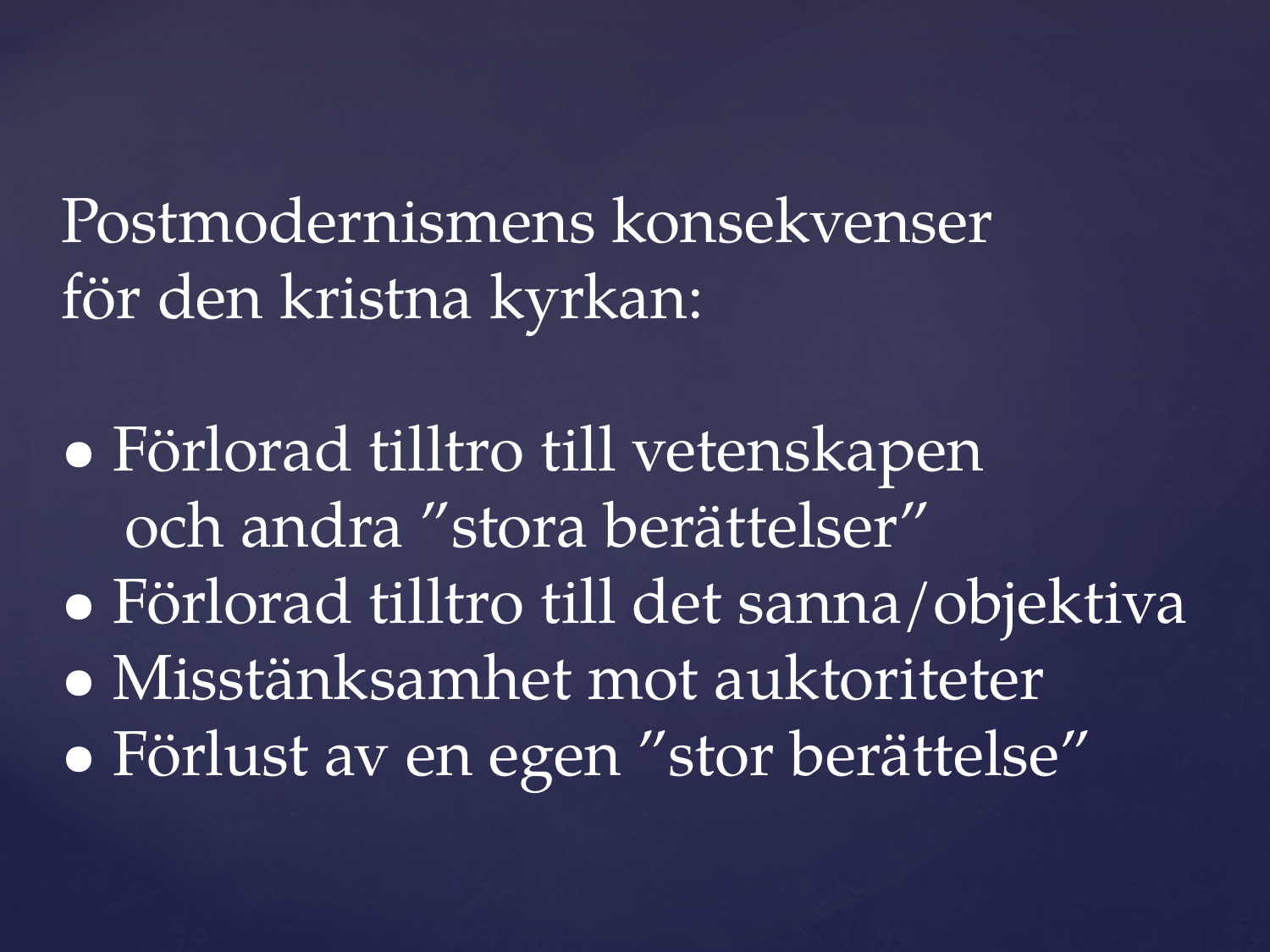

Postmodernismens konsekvenser
för den kristna kyrkan:
• Förlorad tilltro till vetenskapen
    och andra ”stora berättelser”
• Förlorad tilltro till det sanna/objektiva
• Misstänksamhet mot auktoriteter
• Förlust av en egen ”stor berättelse”